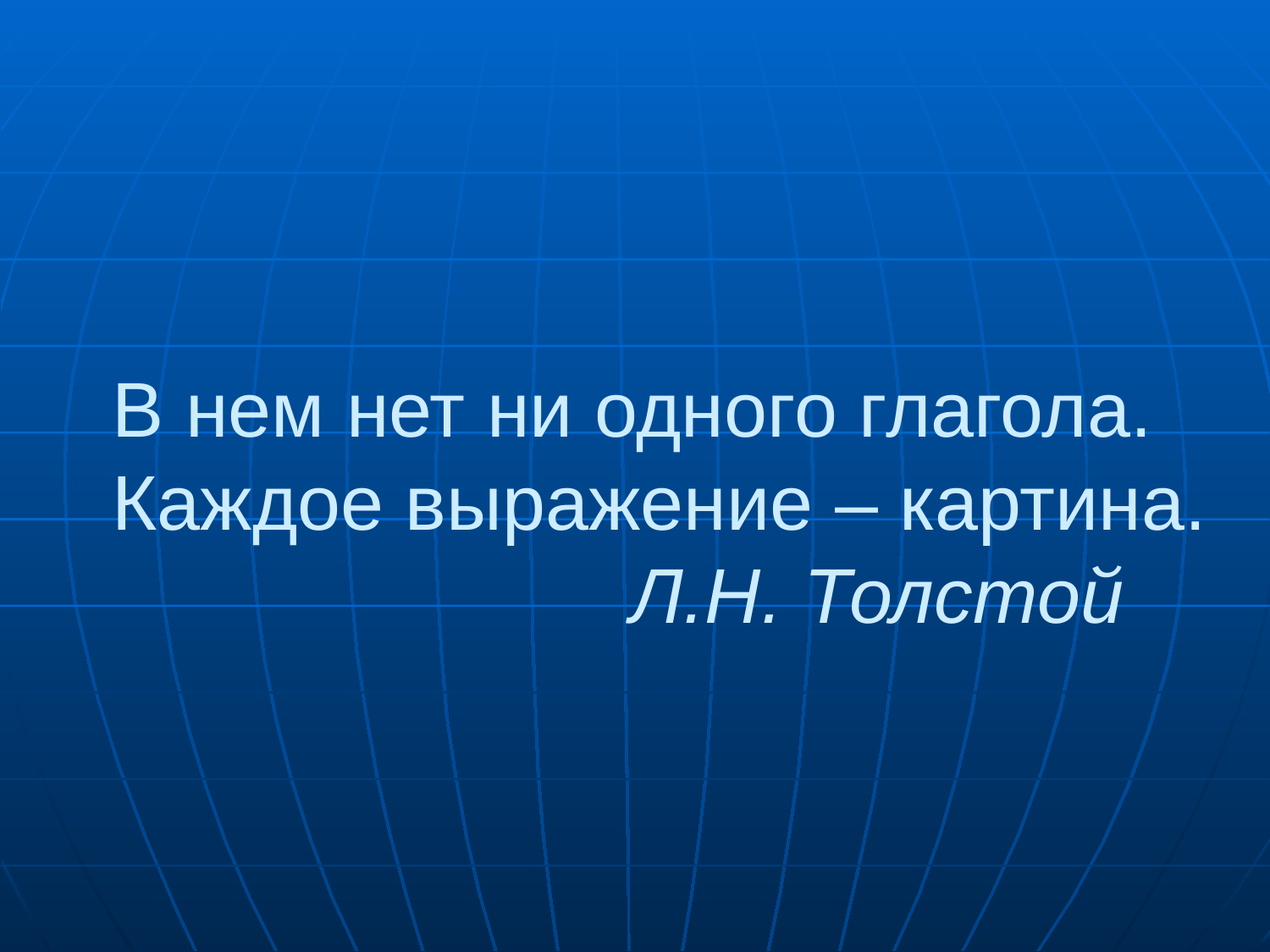

# В нем нет ни одного глагола. Каждое выражение – картина. Л.Н. Толстой